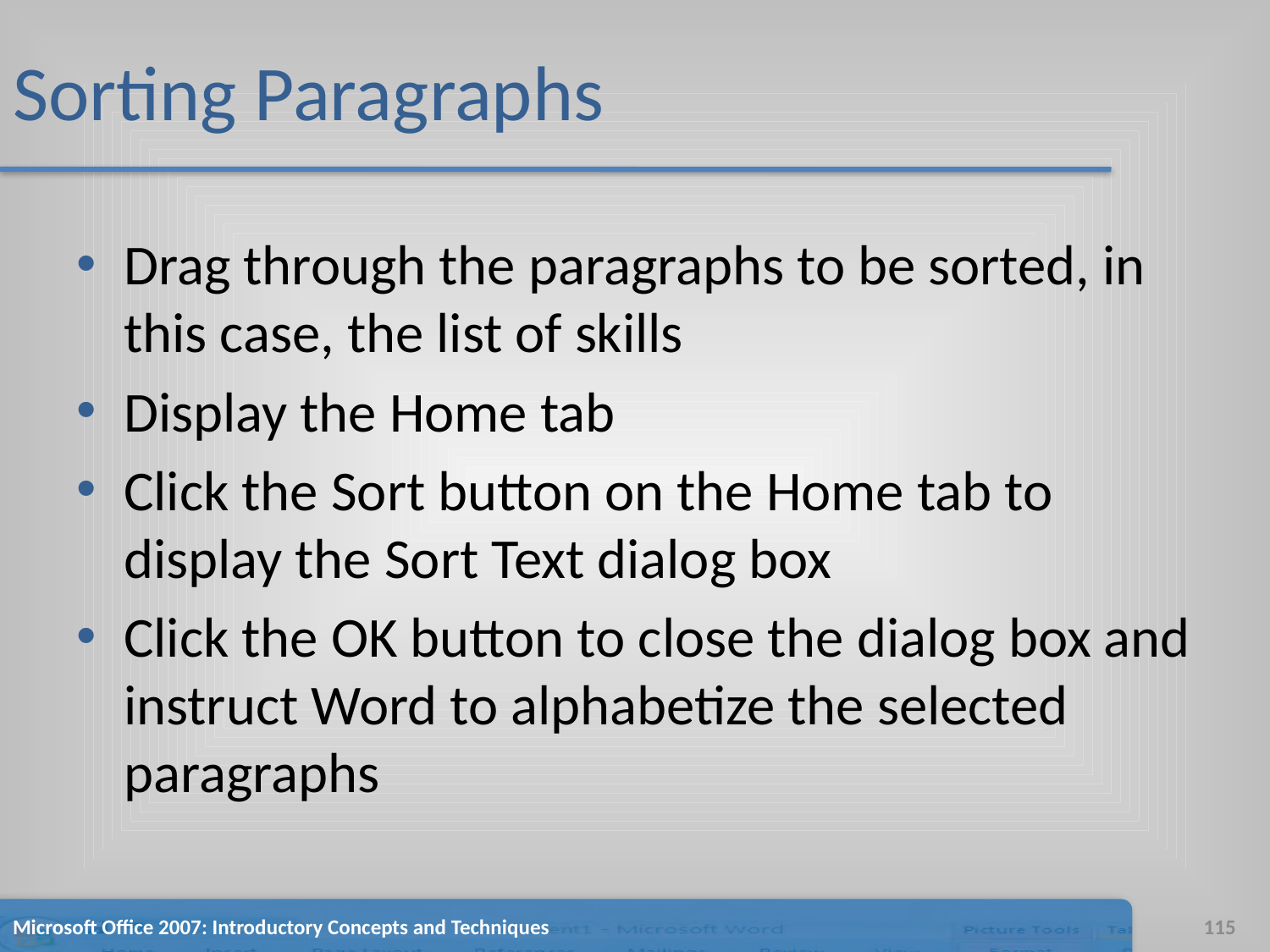

# Sorting Paragraphs
Drag through the paragraphs to be sorted, in this case, the list of skills
Display the Home tab
Click the Sort button on the Home tab to display the Sort Text dialog box
Click the OK button to close the dialog box and instruct Word to alphabetize the selected paragraphs
Microsoft Office 2007: Introductory Concepts and Techniques
115